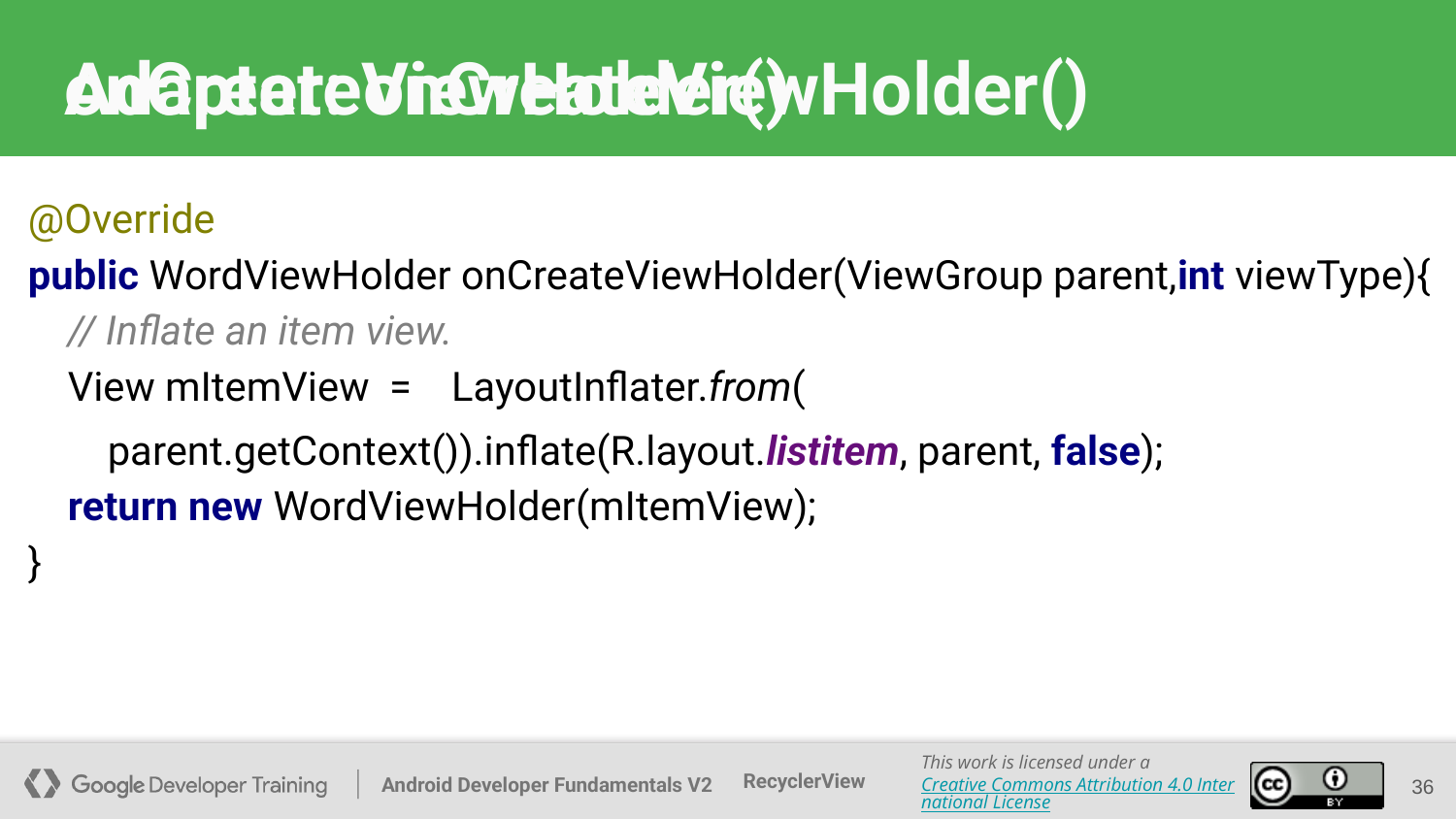

Adapter: onCreateViewHolder()

# onCreateViewHolder()
@Override
public WordViewHolder onCreateViewHolder(ViewGroup parent,int viewType){
    // Inflate an item view.
    View mItemView  =    LayoutInflater.from(
        parent.getContext()).inflate(R.layout.listitem, parent, false);
    return new WordViewHolder(mItemView);
}
36